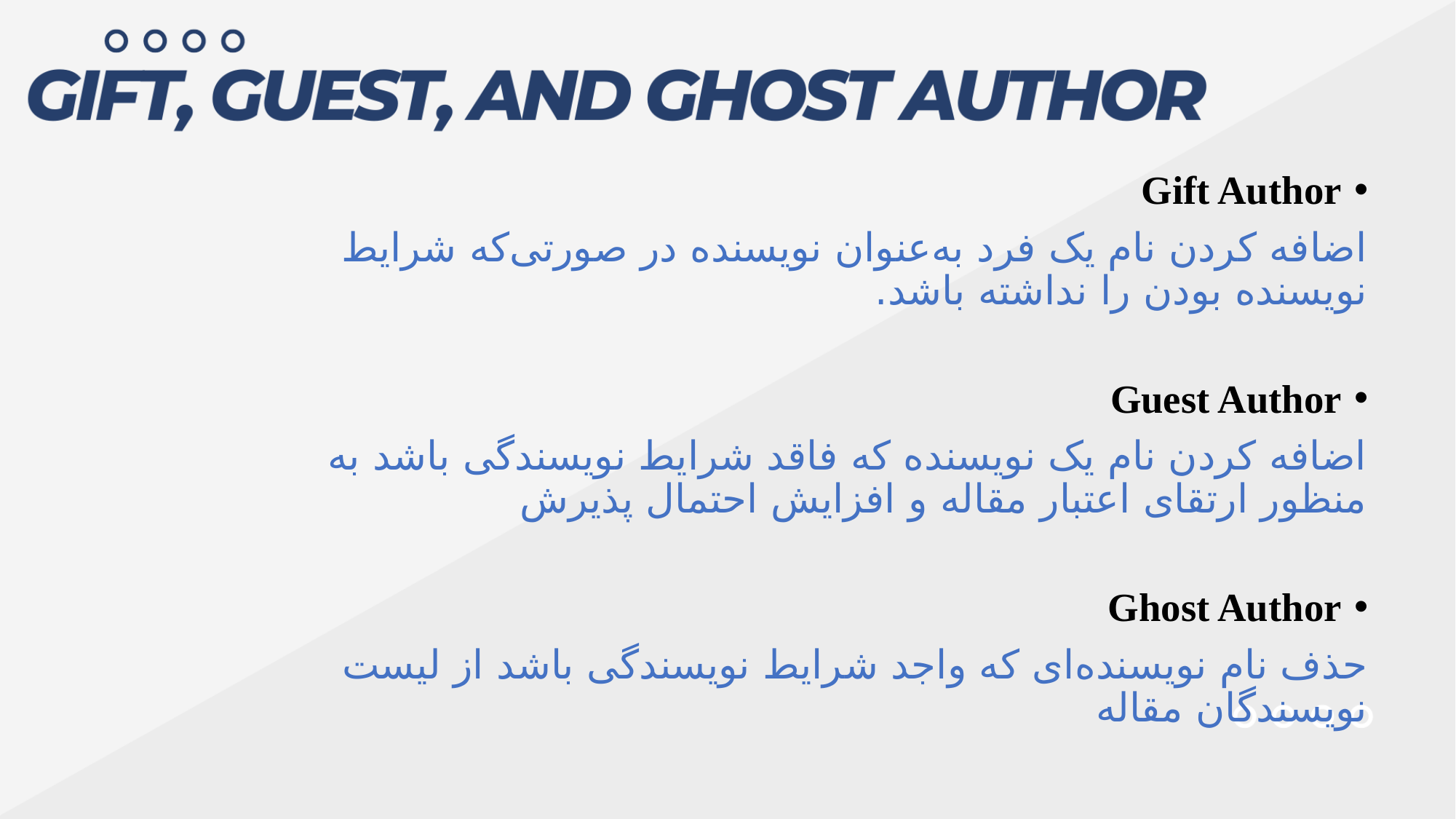

Gift Author
اضافه کردن نام یک فرد به‌عنوان نویسنده در صورتی‌که شرایط نویسنده بودن را نداشته باشد.

Guest Author
اضافه کردن نام یک نویسنده که فاقد شرایط نویسندگی باشد به منظور ارتقای اعتبار مقاله و افزایش احتمال پذیرش

Ghost Author
حذف نام نویسنده‌ای که واجد شرایط نویسندگی باشد از لیست نویسندگان مقاله